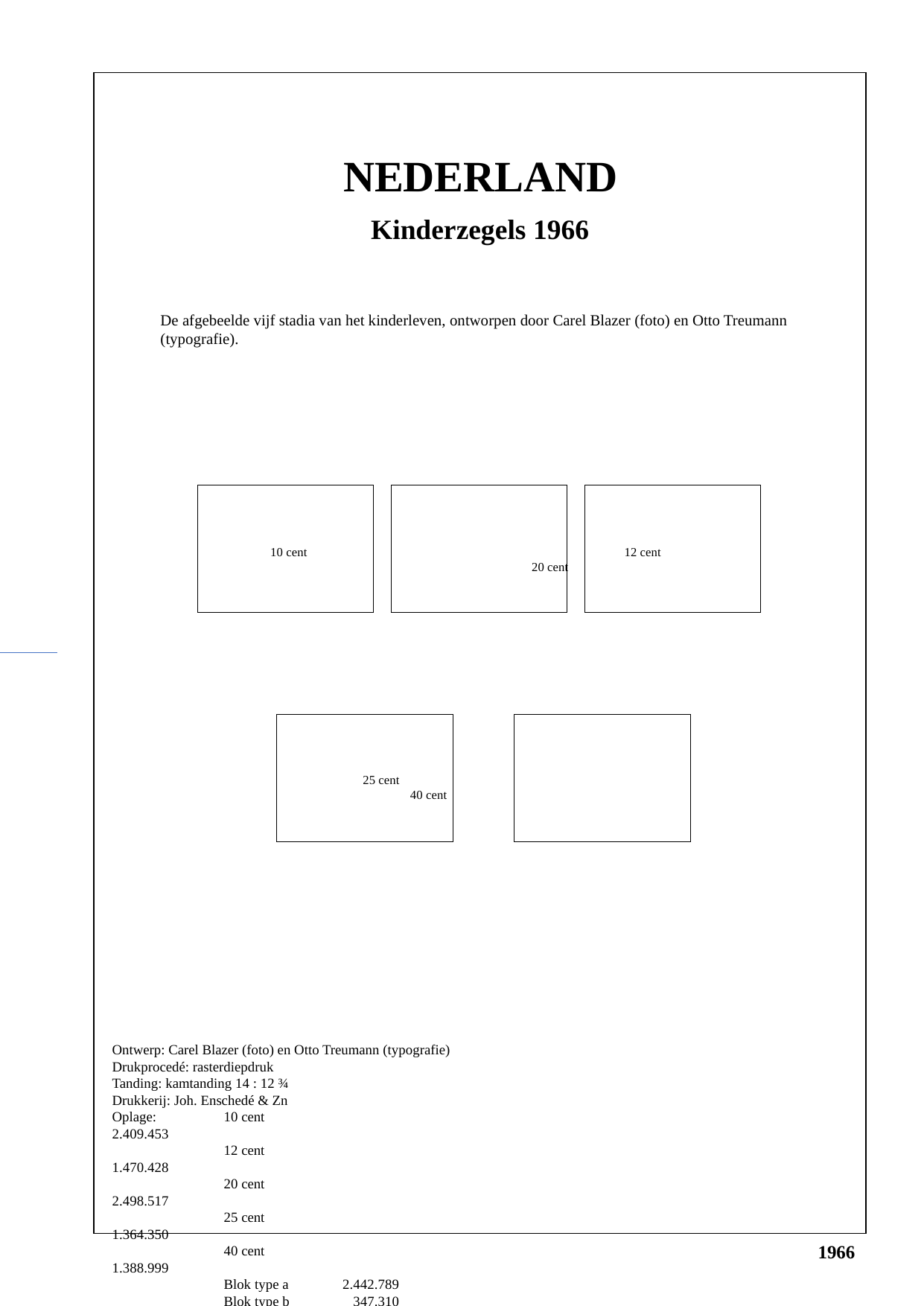

NEDERLAND
Kinderzegels 1966
De afgebeelde vijf stadia van het kinderleven, ontworpen door Carel Blazer (foto) en Otto Treumann (typografie).
40
40
40
10 cent			      12 cent			            20 cent
40
40
25 cent			                  40 cent
Ontwerp: Carel Blazer (foto) en Otto Treumann (typografie)
Drukprocedé: rasterdiepdruk
Tanding: kamtanding 14 : 12 ¾
Drukkerij: Joh. Enschedé & Zn
Oplage:	10 cent 		  2.409.453
	12 cent 		  1.470.428
	20 cent		  2.498.517
	25 cent		  1.364.350
	40 cent		  1.388.999
	Blok type a	  2.442.789
	Blok type b	     347.310
1966